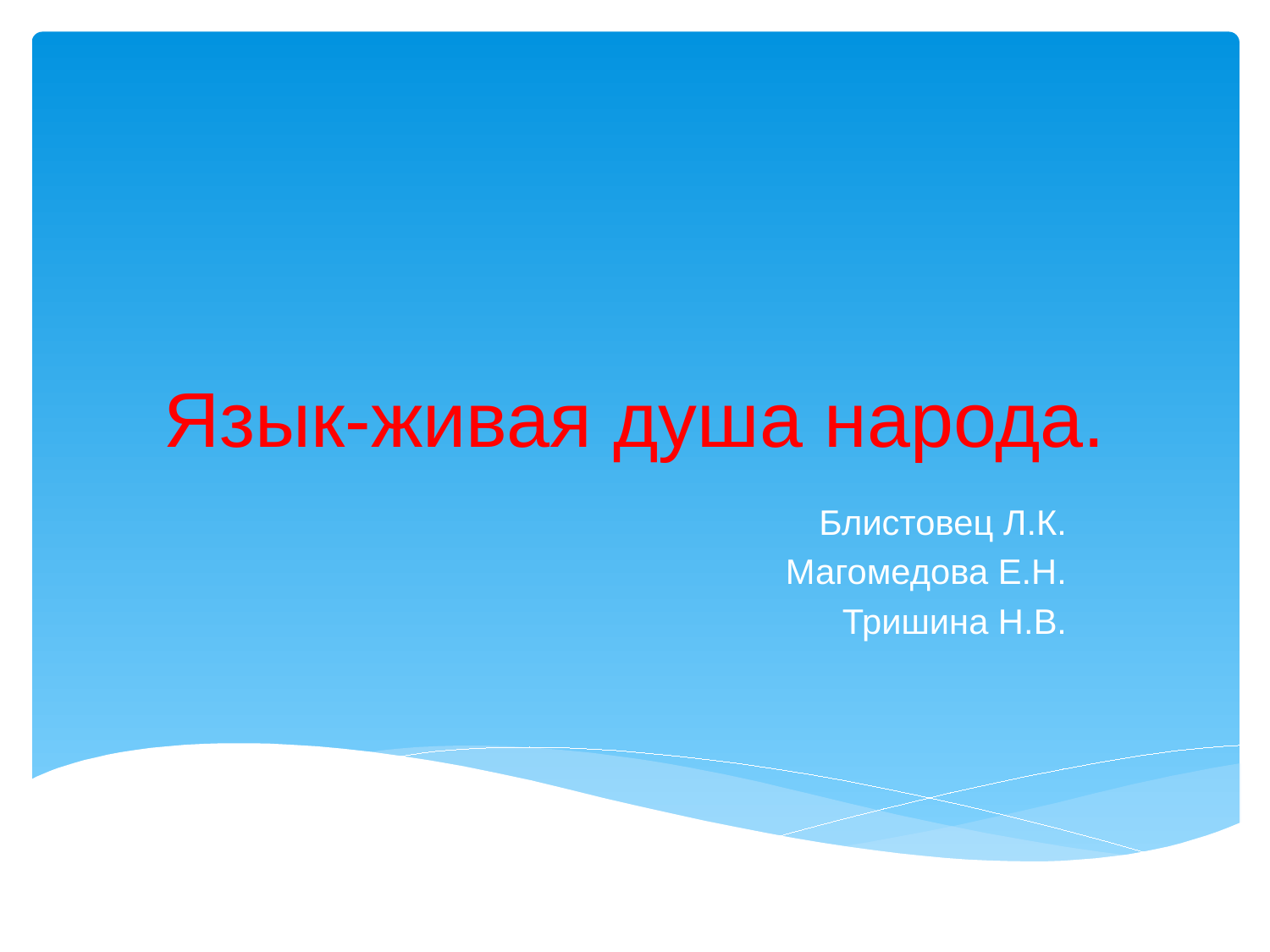

# Язык-живая душа народа.
Блистовец Л.К.
Магомедова Е.Н.
Тришина Н.В.